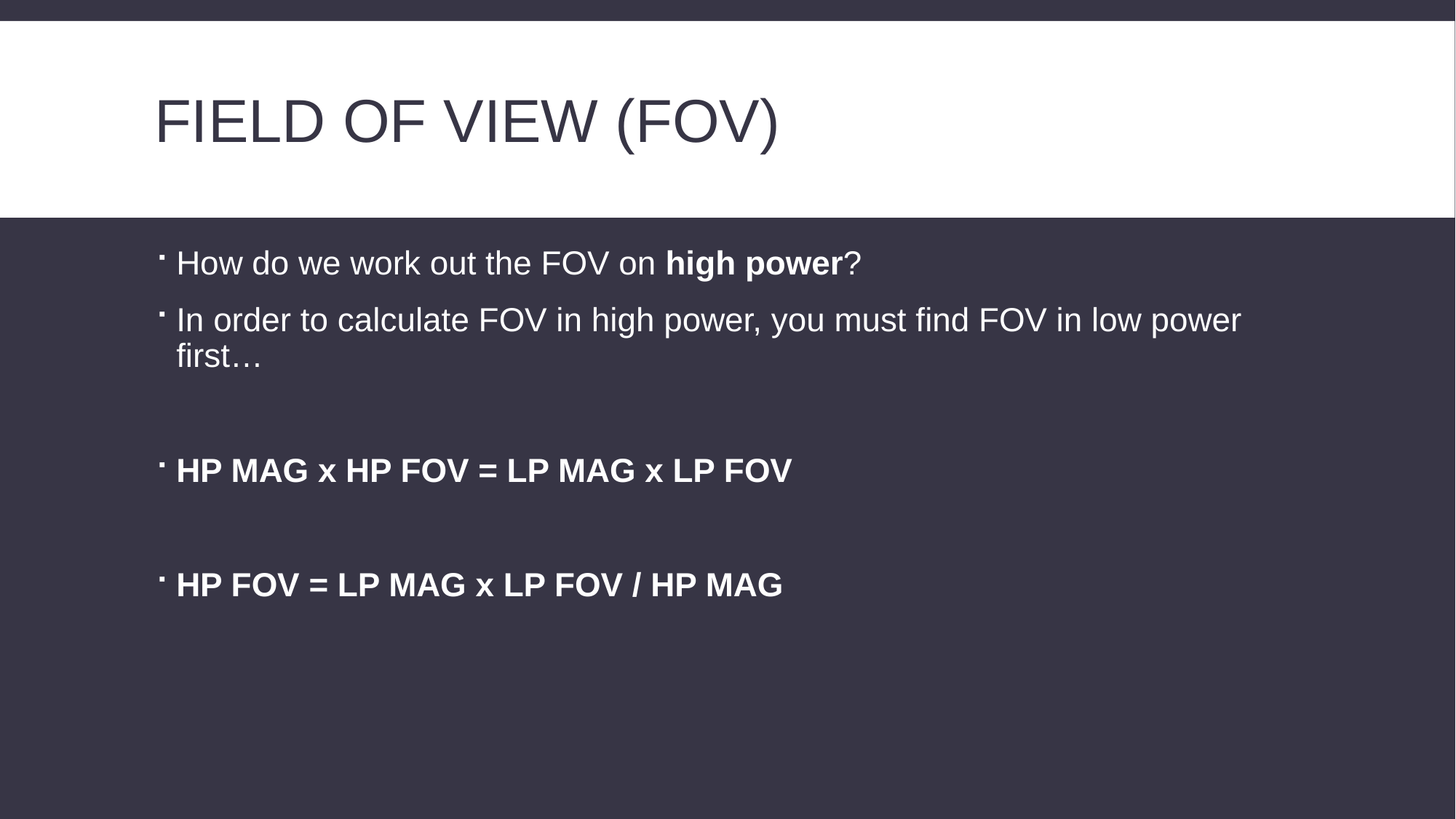

# Field of View (FOV)
How do we work out the FOV on high power?
In order to calculate FOV in high power, you must find FOV in low power first…

HP MAG x HP FOV = LP MAG x LP FOV

HP FOV = LP MAG x LP FOV / HP MAG